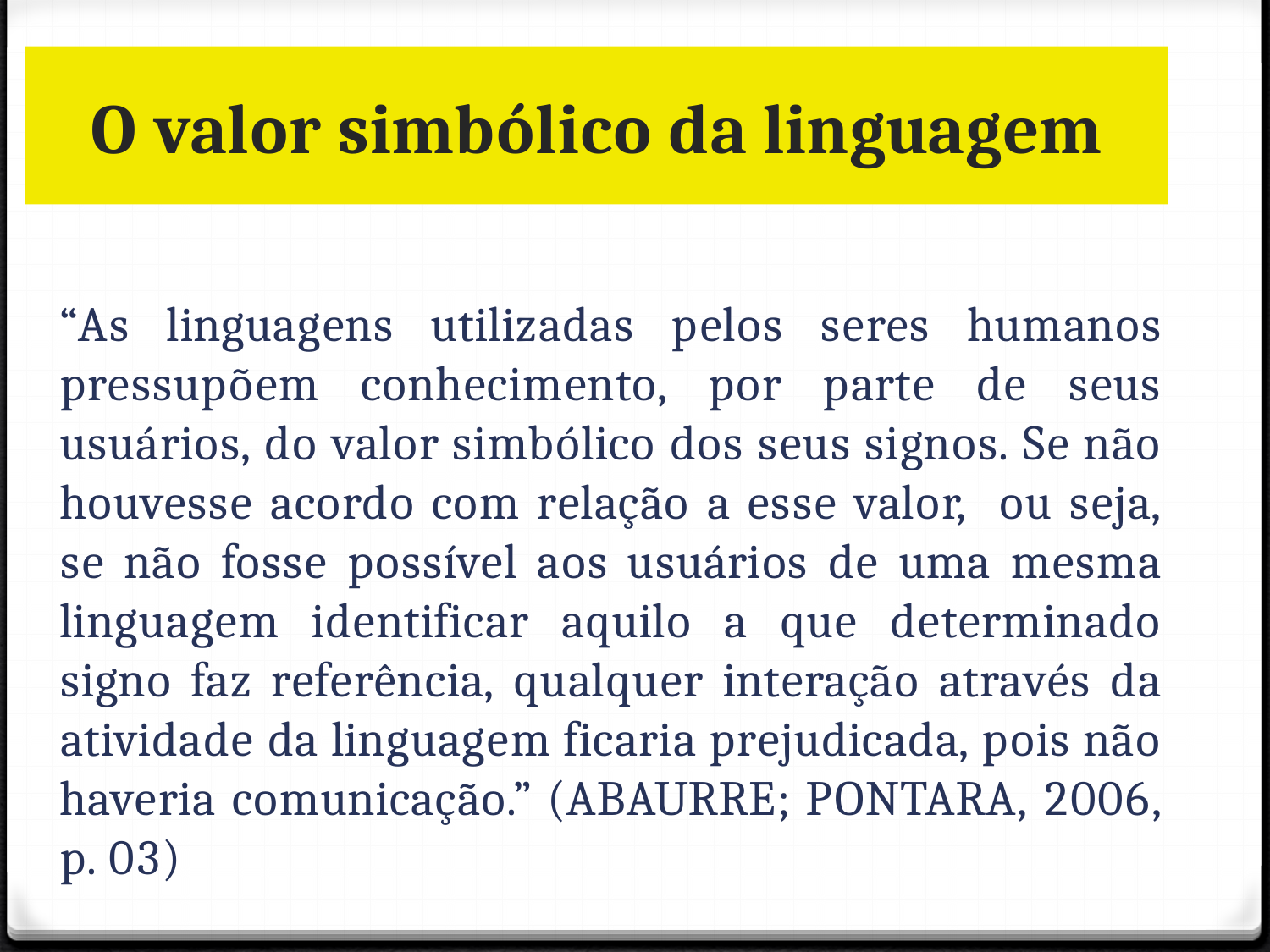

# O valor simbólico da linguagem
	“As linguagens utilizadas pelos seres humanos pressupõem conhecimento, por parte de seus usuários, do valor simbólico dos seus signos. Se não houvesse acordo com relação a esse valor,  ou seja, se não fosse possível aos usuários de uma mesma linguagem identificar aquilo a que determinado signo faz referência, qualquer interação através da atividade da linguagem ficaria prejudicada, pois não haveria comunicação.” (ABAURRE; PONTARA, 2006, p. 03)